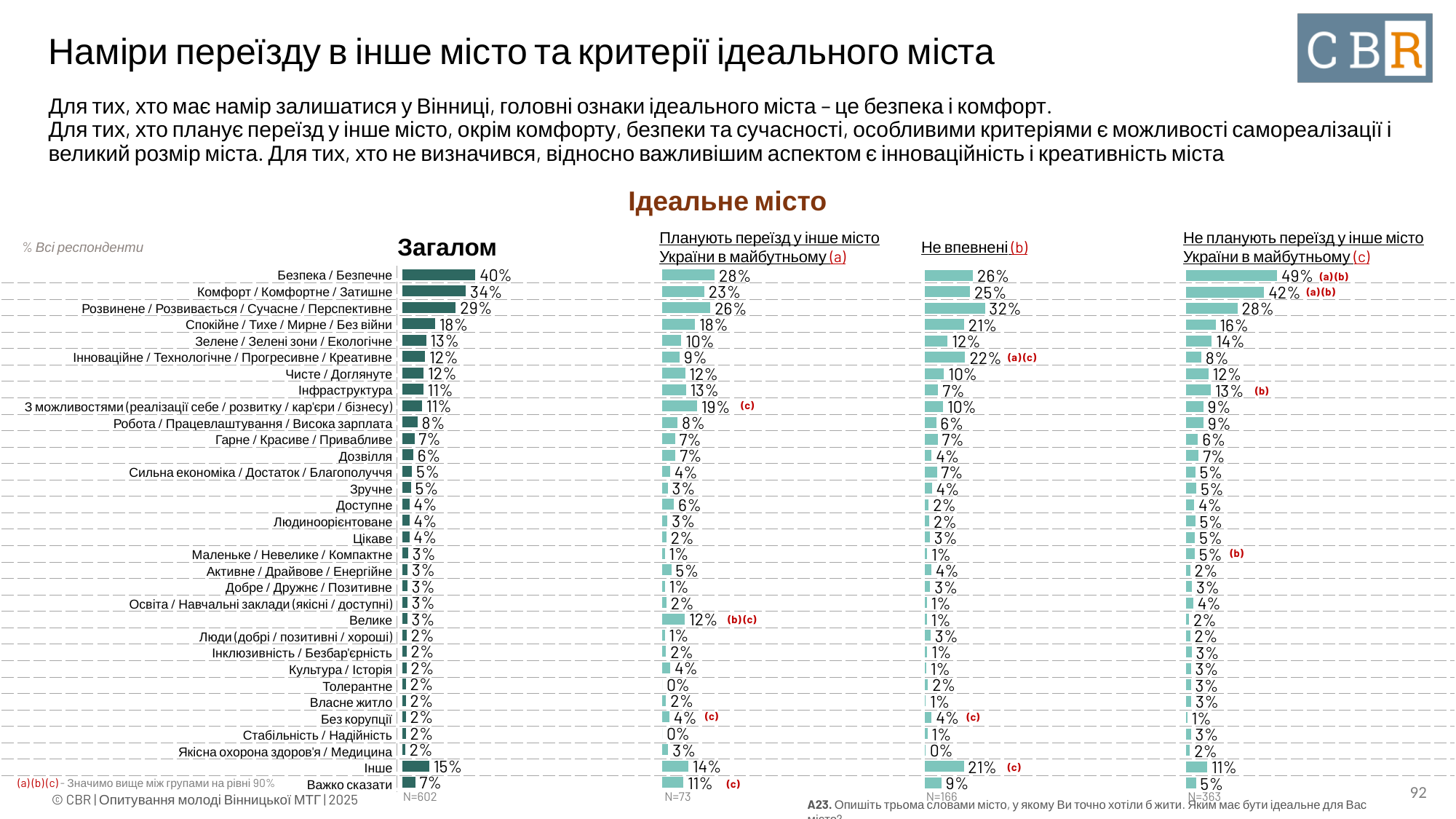

# Наміри переїзду в інше місто та критерії ідеального міста
Для тих, хто має намір залишатися у Вінниці, головні ознаки ідеального міста – це безпека і комфорт.
Для тих, хто планує переїзд у інше місто, окрім комфорту, безпеки та сучасності, особливими критеріями є можливості самореалізації і великий розмір міста. Для тих, хто не визначився, відносно важливішим аспектом є інноваційність і креативність міста
Ідеальне місто
| Загалом | Планують переїзд у інше місто України в майбутньому (a) | Не впевнені (b) | Не планують переїзд у інше місто України в майбутньому (c) |
| --- | --- | --- | --- |
% Всі респонденти

### Chart

| Category | Column1 |
|---|---|
| Безпека / Безпечне | 0.3962 |
| Комфорт / Комфортне / Затишне | 0.3444 |
| Розвинене / Розвивається / Сучасне / Перспективне | 0.2897 |
| Спокійне / Тихе / Мирне / Без війни | 0.1774 |
| Зелене / Зелені зони / Екологічне | 0.1296 |
| Інноваційне / Технологічне / Прогресивне / Креативне | 0.124 |
| Чисте / Доглянуте | 0.1162 |
| Інфраструктура | 0.1145 |
| З можливостями (реалізації себе / розвитку / кар'єри / бізнесу) | 0.1071 |
| Робота / Працевлаштування / Висока зарплата | 0.0827 |
| Гарне / Красиве / Привабливе | 0.0663 |
| Дозвілля | 0.0593 |
| Сильна економіка / Достаток / Благополуччя | 0.0532 |
| Зручне | 0.0469 |
| Доступне | 0.0395 |
| Людиноорієнтоване | 0.0395 |
| Цікаве | 0.0386 |
| Маленьке / Невелике / Компактне | 0.0323 |
| Активне / Драйвове / Енергійне | 0.0296 |
| Добре / Дружнє / Позитивне | 0.029 |
| Освіта / Навчальні заклади (якісні / доступні) | 0.0282 |
| Велике | 0.0279 |
| Люди (добрі / позитивні / хороші) | 0.0242 |
| Інклюзивність / Безбар'єрність | 0.0241 |
| Культура / Історія | 0.0236 |
| Толерантне | 0.0205 |
| Власне житло | 0.0204 |
| Без корупції | 0.0197 |
| Стабільність / Надійність | 0.0195 |
| Якісна охорона здоров'я / Медицина | 0.0172 |
| Інше | 0.1462 |
| Важко сказати | 0.0714 |

### Chart

| Category | Column1 |
|---|---|
| Безпека / Безпечне | 0.283 |
| Комфорт / Комфортне / Затишне | 0.2276 |
| Розвинене / Розвивається / Сучасне / Перспективне | 0.2606 |
| Спокійне / Тихе / Мирне / Без війни | 0.1777 |
| Зелене / Зелені зони / Екологічне | 0.1027 |
| Інноваційне / Технологічне / Прогресивне / Креативне | 0.0934 |
| Чисте / Доглянуте | 0.1234 |
| Інфраструктура | 0.1273 |
| З можливостями (реалізації себе / розвитку / кар'єри / бізнесу) | 0.188 |
| Робота / Працевлаштування / Висока зарплата | 0.0827 |
| Гарне / Красиве / Привабливе | 0.0683 |
| Дозвілля | 0.0715 |
| Сильна економіка / Достаток / Благополуччя | 0.0426 |
| Зручне | 0.0302 |
| Доступне | 0.063 |
| Людиноорієнтоване | 0.0286 |
| Цікаве | 0.0231 |
| Маленьке / Невелике / Компактне | 0.0131 |
| Активне / Драйвове / Енергійне | 0.0484 |
| Добре / Дружнє / Позитивне | 0.0135 |
| Освіта / Навчальні заклади (якісні / доступні) | 0.0231 |
| Велике | 0.1223 |
| Люди (добрі / позитивні / хороші) | 0.0131 |
| Інклюзивність / Безбар'єрність | 0.02 |
| Культура / Історія | 0.0435 |
| Толерантне | 0.0 |
| Власне житло | 0.0208 |
| Без корупції | 0.0387 |
| Стабільність / Надійність | 0.0 |
| Якісна охорона здоров'я / Медицина | 0.0323 |
| Інше | 0.1406 |
| Важко сказати | 0.1139 |

### Chart

| Category | Column1 |
|---|---|
| Безпека / Безпечне | 0.2605 |
| Комфорт / Комфортне / Затишне | 0.2452 |
| Розвинене / Розвивається / Сучасне / Перспективне | 0.3249 |
| Спокійне / Тихе / Мирне / Без війни | 0.2121 |
| Зелене / Зелені зони / Екологічне | 0.1235 |
| Інноваційне / Технологічне / Прогресивне / Креативне | 0.2186 |
| Чисте / Доглянуте | 0.1044 |
| Інфраструктура | 0.0729 |
| З можливостями (реалізації себе / розвитку / кар'єри / бізнесу) | 0.0996 |
| Робота / Працевлаштування / Висока зарплата | 0.062 |
| Гарне / Красиве / Привабливе | 0.0695 |
| Дозвілля | 0.0375 |
| Сильна економіка / Достаток / Благополуччя | 0.0654 |
| Зручне | 0.0388 |
| Доступне | 0.0214 |
| Людиноорієнтоване | 0.0246 |
| Цікаве | 0.0277 |
| Маленьке / Невелике / Компактне | 0.0127 |
| Активне / Драйвове / Енергійне | 0.0351 |
| Добре / Дружнє / Позитивне | 0.0296 |
| Освіта / Навчальні заклади (якісні / доступні) | 0.0105 |
| Велике | 0.0109 |
| Люди (добрі / позитивні / хороші) | 0.032 |
| Інклюзивність / Безбар'єрність | 0.0137 |
| Культура / Історія | 0.0087 |
| Толерантне | 0.0181 |
| Власне житло | 0.0053 |
| Без корупції | 0.0367 |
| Стабільність / Надійність | 0.0143 |
| Якісна охорона здоров'я / Медицина | 0.0043 |
| Інше | 0.2111 |
| Важко сказати | 0.0893 |

### Chart

| Category | Column1 |
|---|---|
| Безпека / Безпечне | 0.4916 |
| Комфорт / Комфортне / Затишне | 0.4217 |
| Розвинене / Розвивається / Сучасне / Перспективне | 0.278 |
| Спокійне / Тихе / Мирне / Без війни | 0.1594 |
| Зелене / Зелені зони / Екологічне | 0.1388 |
| Інноваційне / Технологічне / Прогресивне / Креативне | 0.082 |
| Чисте / Доглянуте | 0.1208 |
| Інфраструктура | 0.1332 |
| З можливостями (реалізації себе / розвитку / кар'єри / бізнесу) | 0.0929 |
| Робота / Працевлаштування / Висока зарплата | 0.0934 |
| Гарне / Красиве / Привабливе | 0.0641 |
| Дозвілля | 0.0679 |
| Сильна економіка / Достаток / Благополуччя | 0.0493 |
| Зручне | 0.0549 |
| Доступне | 0.0436 |
| Людиноорієнтоване | 0.0496 |
| Цікаве | 0.0477 |
| Маленьке / Невелике / Компактне | 0.0468 |
| Активне / Драйвове / Енергійне | 0.0225 |
| Добре / Дружнє / Позитивне | 0.0321 |
| Освіта / Навчальні заклади (якісні / доступні) | 0.0384 |
| Велике | 0.0156 |
| Люди (добрі / позитивні / хороші) | 0.0227 |
| Інклюзивність / Безбар'єрність | 0.0304 |
| Культура / Історія | 0.0269 |
| Толерантне | 0.0264 |
| Власне житло | 0.0281 |
| Без корупції | 0.0067 |
| Стабільність / Надійність | 0.0266 |
| Якісна охорона здоров'я / Медицина | 0.0205 |
| Інше | 0.1138 |
| Важко сказати | 0.0527 |
(a) (b)
| Безпека / Безпечне |  |
| --- | --- |
| Комфорт / Комфортне / Затишне |  |
| Розвинене / Розвивається / Сучасне / Перспективне |  |
| Спокійне / Тихе / Мирне / Без війни |  |
| Зелене / Зелені зони / Екологічне |  |
| Інноваційне / Технологічне / Прогресивне / Креативне |  |
| Чисте / Доглянуте |  |
| Інфраструктура |  |
| З можливостями (реалізації себе / розвитку / кар'єри / бізнесу) |  |
| Робота / Працевлаштування / Висока зарплата |  |
| Гарне / Красиве / Привабливе |  |
| Дозвілля |  |
| Сильна економіка / Достаток / Благополуччя |  |
| Зручне |  |
| Доступне |  |
| Людиноорієнтоване |  |
| Цікаве |  |
| Маленьке / Невелике / Компактне |  |
| Активне / Драйвове / Енергійне |  |
| Добре / Дружнє / Позитивне |  |
| Освіта / Навчальні заклади (якісні / доступні) |  |
| Велике |  |
| Люди (добрі / позитивні / хороші) |  |
| Інклюзивність / Безбар'єрність |  |
| Культура / Історія |  |
| Толерантне |  |
| Власне житло |  |
| Без корупції |  |
| Стабільність / Надійність |  |
| Якісна охорона здоров'я / Медицина |  |
| Інше |  |
| Важко сказати |  |
(a) (b)
(a) (c)
(b)
(c)
(b)
(b) (c)
(c)
(c)
(c)
(a) (b) (c) - Значимо вище між групами на рівні 90%
(c)
92
| N=602 | N=73 | N=166 | N=363 |
| --- | --- | --- | --- |
A23. Опишіть трьома словами місто, у якому Ви точно хотіли б жити. Яким має бути ідеальне для Вас місто?